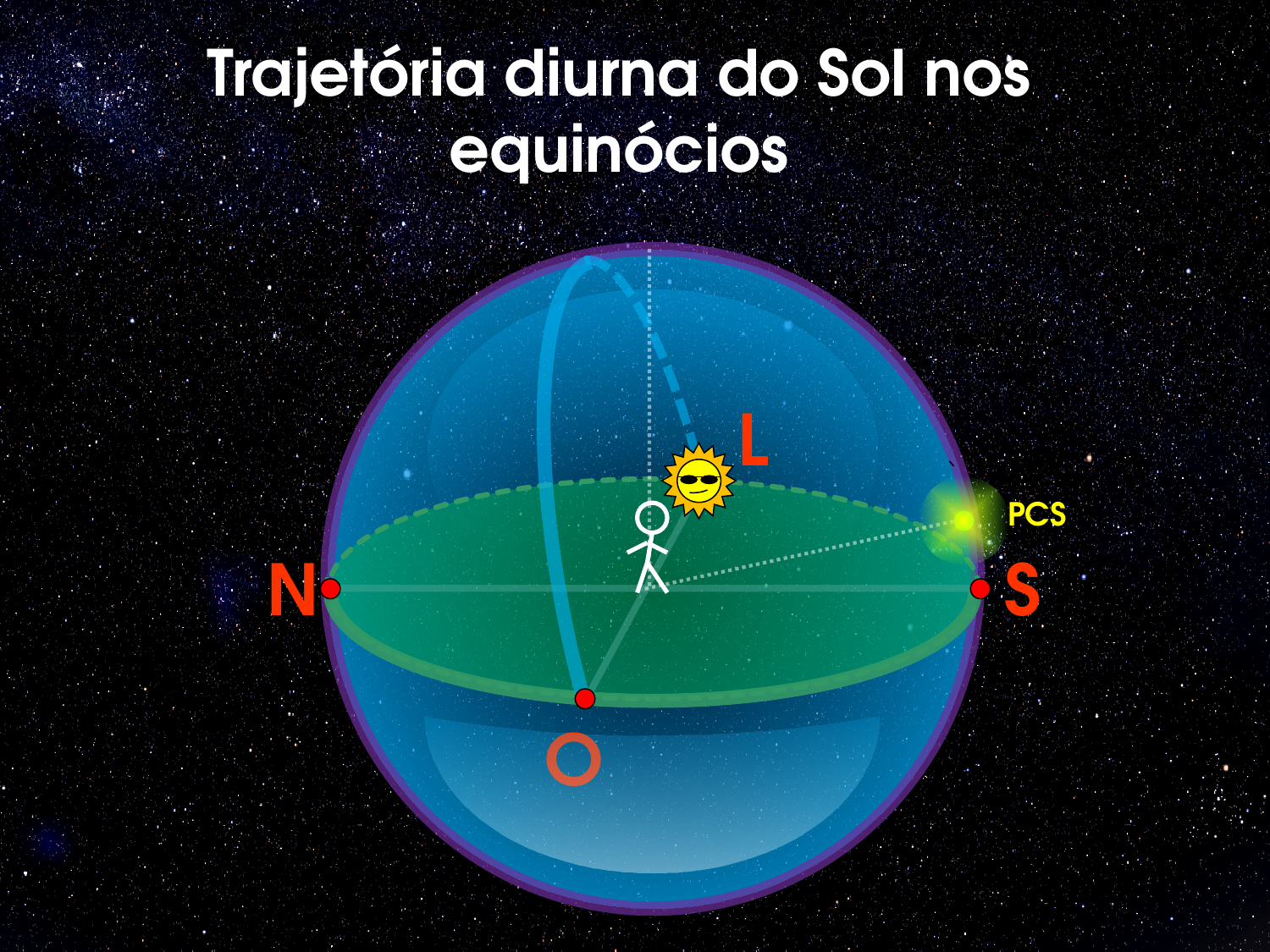

# Trajetória diurna do Sol nos equinócios

L

S
N

O

PCS